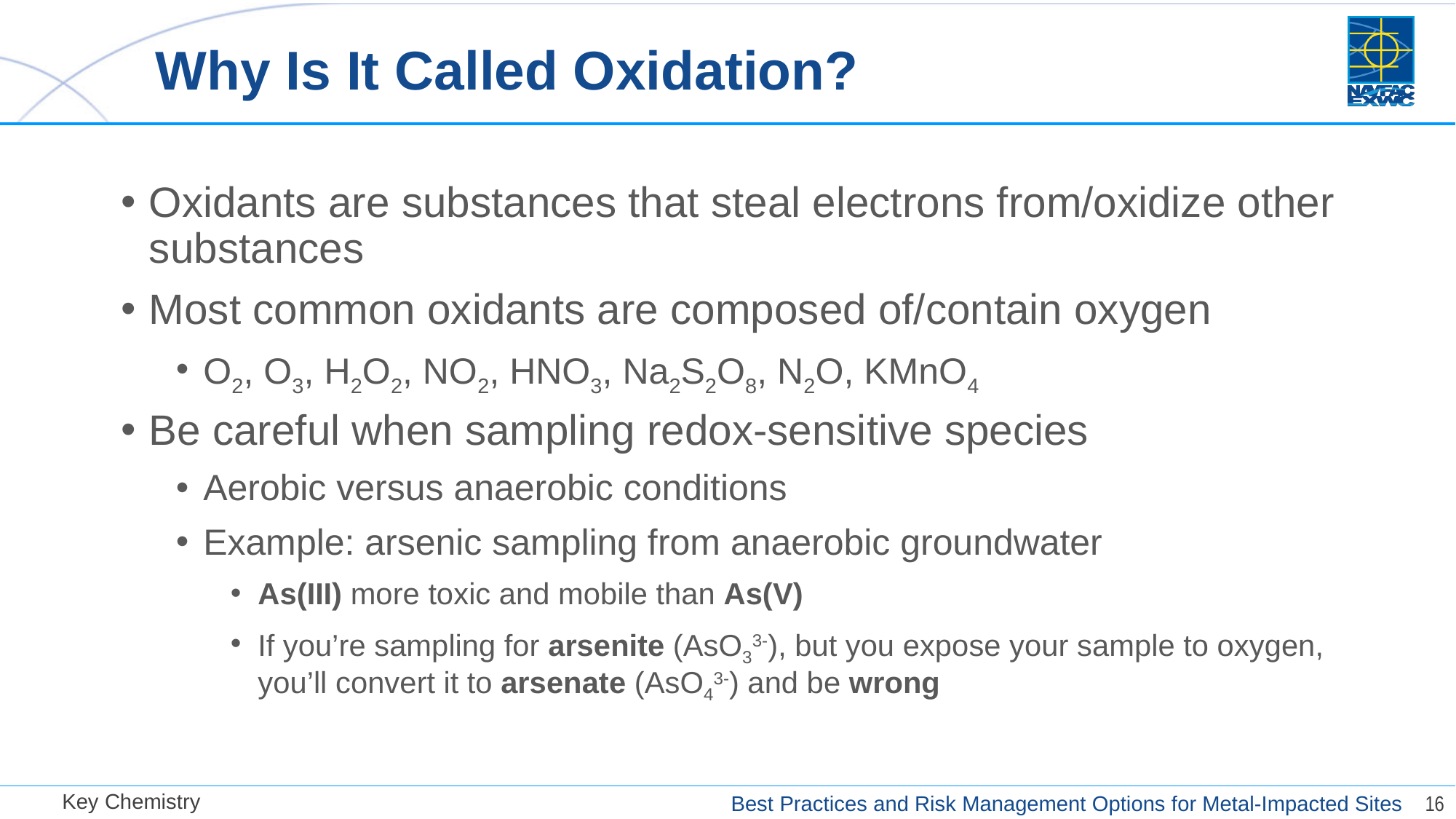

# Why Is It Called Oxidation?
Oxidants are substances that steal electrons from/oxidize other substances
Most common oxidants are composed of/contain oxygen
O2, O3, H2O2, NO2, HNO3, Na2S2O8, N2O, KMnO4
Be careful when sampling redox-sensitive species
Aerobic versus anaerobic conditions
Example: arsenic sampling from anaerobic groundwater
As(III) more toxic and mobile than As(V)
If you’re sampling for arsenite (AsO33-), but you expose your sample to oxygen, you’ll convert it to arsenate (AsO43-) and be wrong
Key Chemistry
16